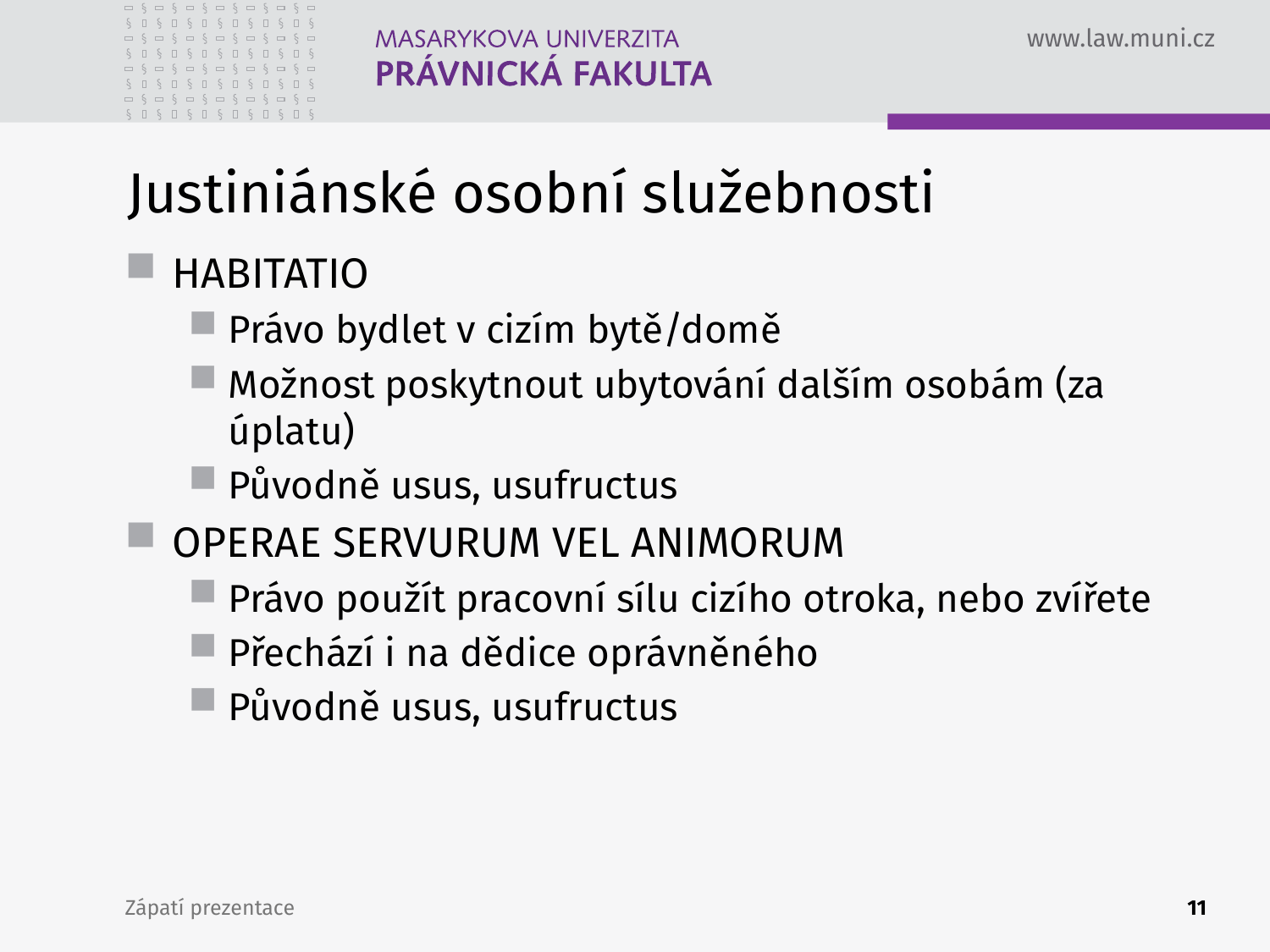

# Justiniánské osobní služebnosti
HABITATIO
Právo bydlet v cizím bytě/domě
Možnost poskytnout ubytování dalším osobám (za úplatu)
Původně usus, usufructus
OPERAE SERVURUM VEL ANIMORUM
Právo použít pracovní sílu cizího otroka, nebo zvířete
Přechází i na dědice oprávněného
Původně usus, usufructus
Zápatí prezentace
11